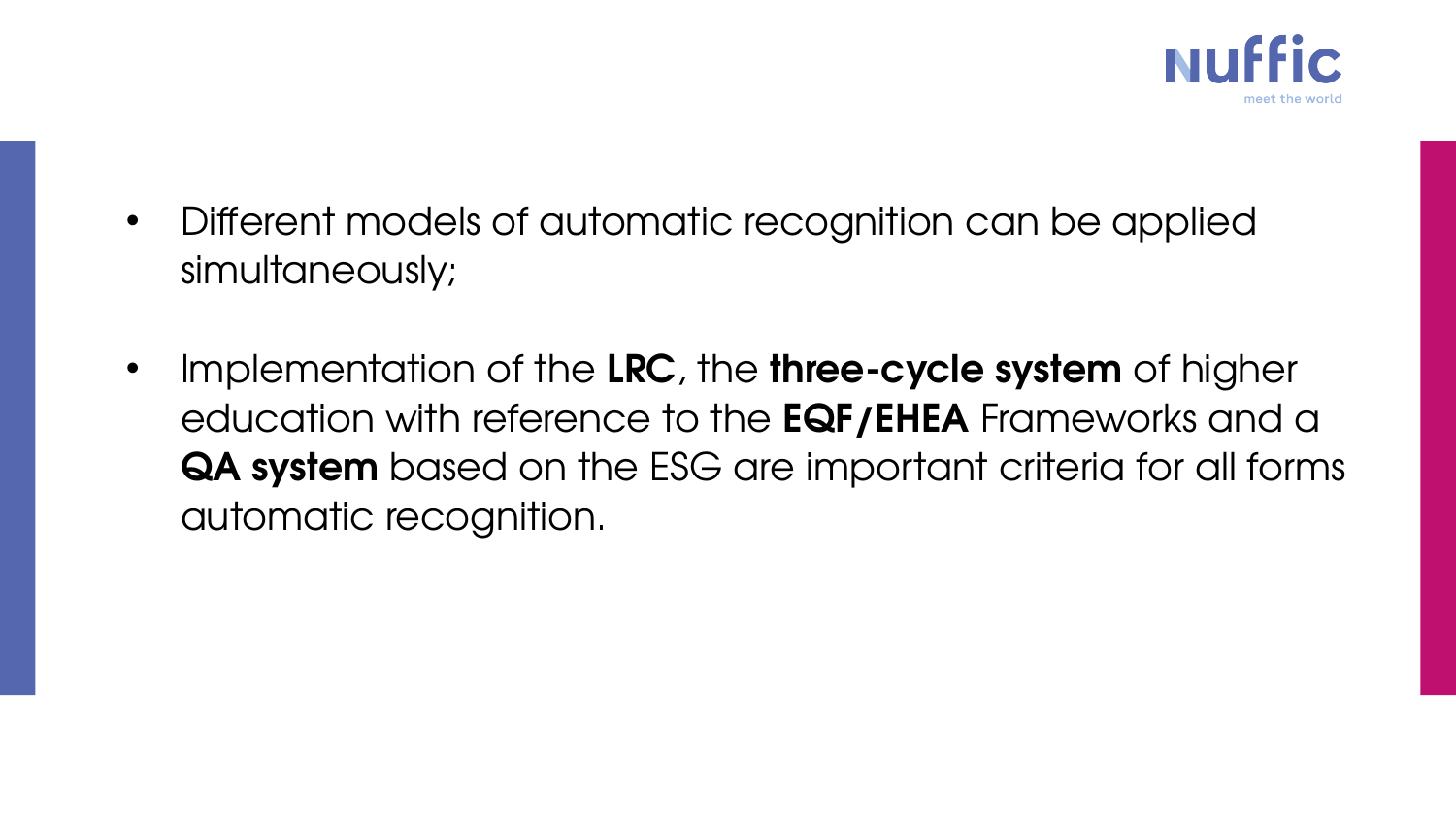

Different models of automatic recognition can be applied simultaneously;

Implementation of the LRC, the three-cycle system of higher education with reference to the EQF/EHEA Frameworks and a QA system based on the ESG are important criteria for all forms automatic recognition.